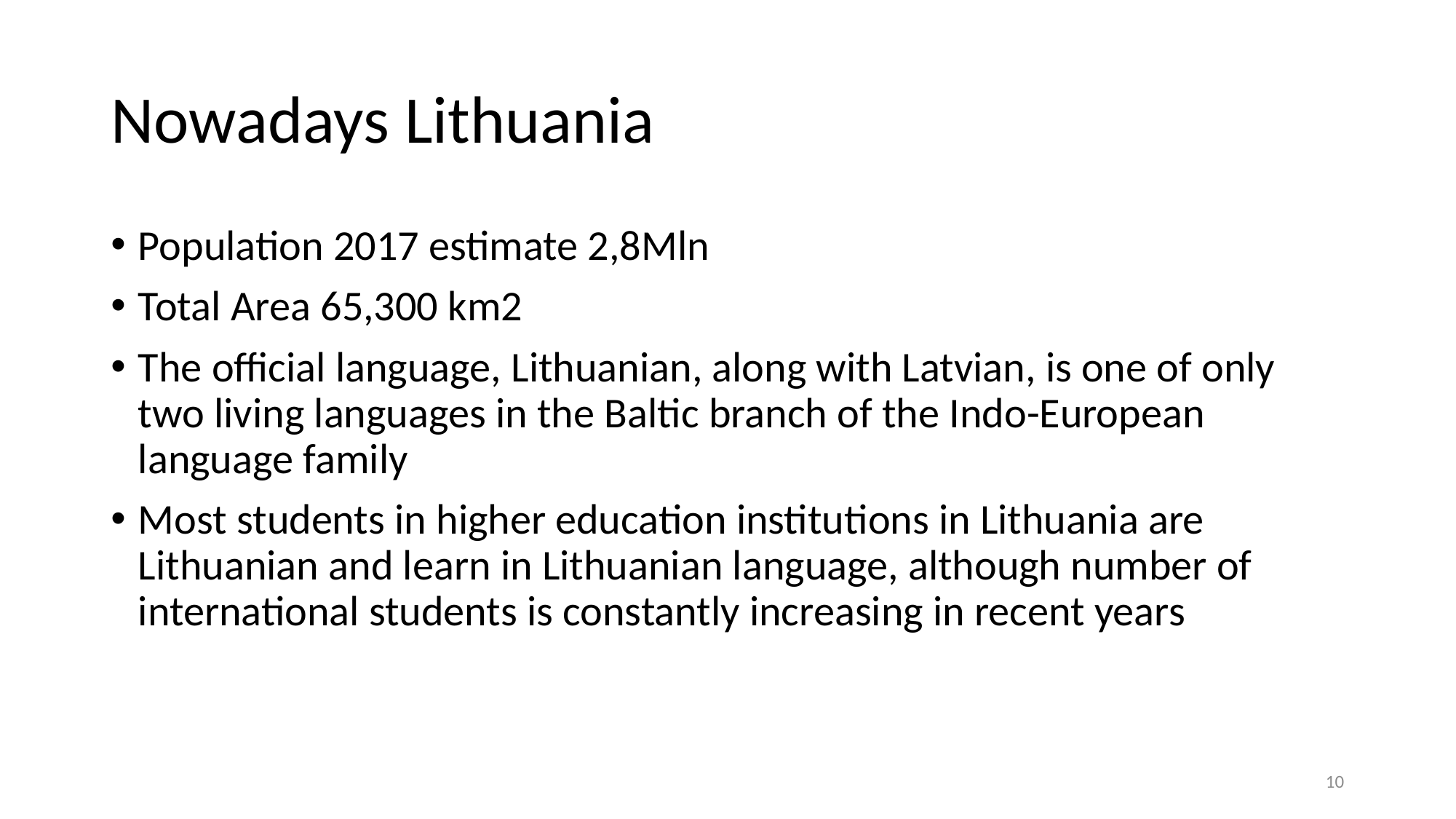

# Nowadays Lithuania
Population 2017 estimate 2,8Mln
Total Area 65,300 km2
The official language, Lithuanian, along with Latvian, is one of only two living languages in the Baltic branch of the Indo-European language family
Most students in higher education institutions in Lithuania are Lithuanian and learn in Lithuanian language, although number of international students is constantly increasing in recent years
10